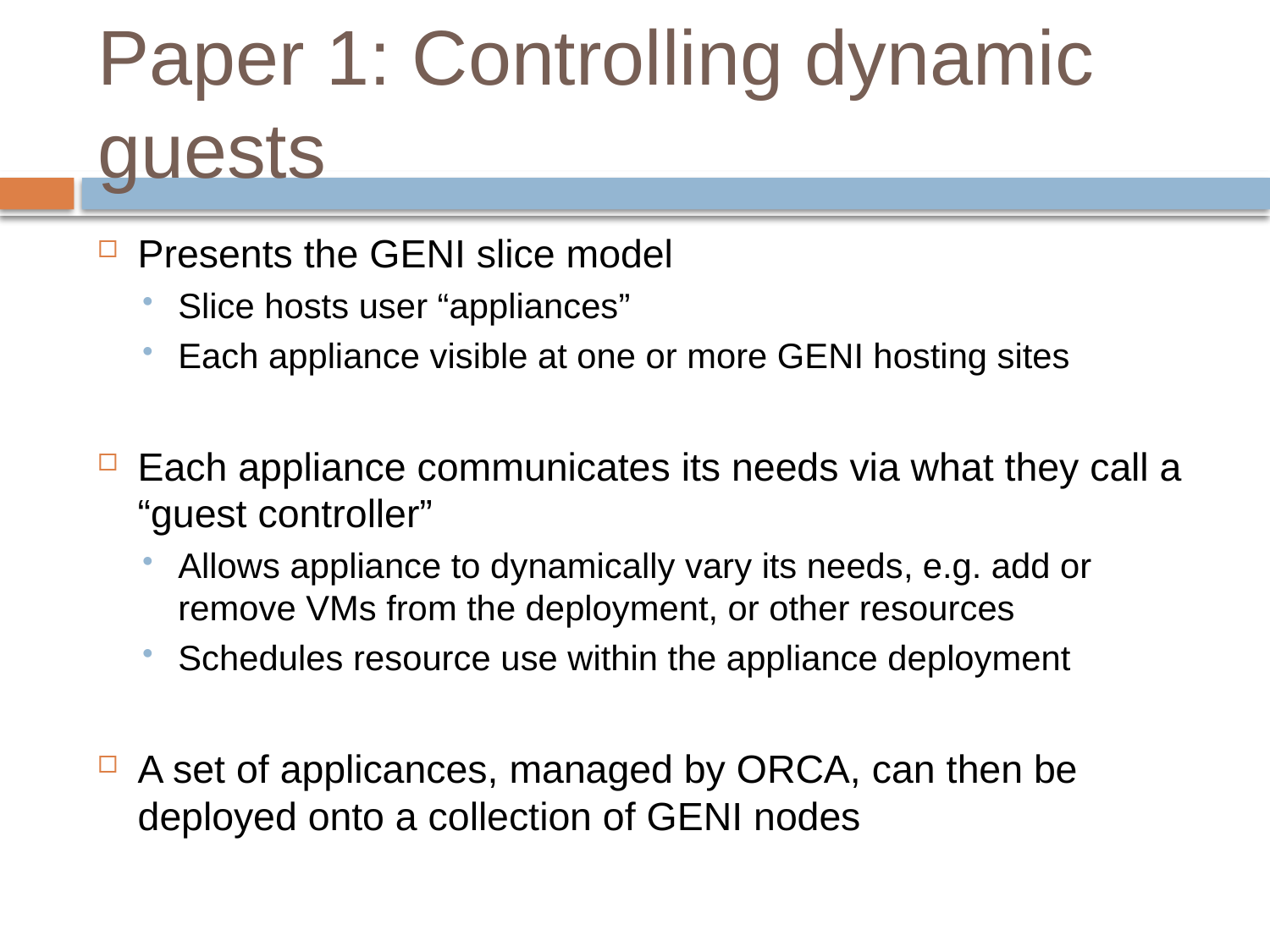

# Paper 1: Controlling dynamic guests
Presents the GENI slice model
Slice hosts user “appliances”
Each appliance visible at one or more GENI hosting sites

Each appliance communicates its needs via what they call a “guest controller”
Allows appliance to dynamically vary its needs, e.g. add or remove VMs from the deployment, or other resources
Schedules resource use within the appliance deployment

A set of applicances, managed by ORCA, can then be deployed onto a collection of GENI nodes